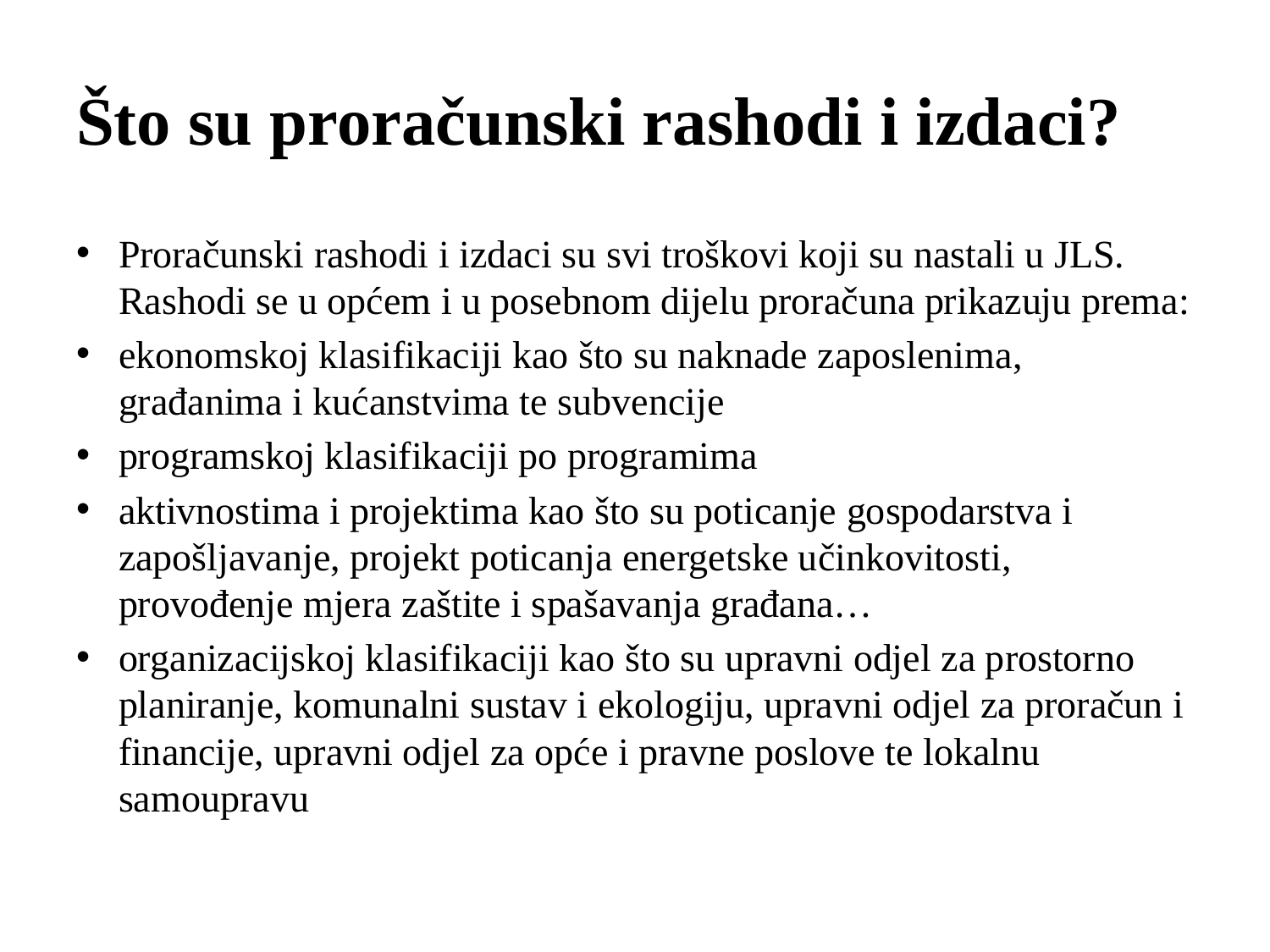

# Što su proračunski rashodi i izdaci?
Proračunski rashodi i izdaci su svi troškovi koji su nastali u JLS. Rashodi se u općem i u posebnom dijelu proračuna prikazuju prema:
ekonomskoj klasifikaciji kao što su naknade zaposlenima, građanima i kućanstvima te subvencije
programskoj klasifikaciji po programima
aktivnostima i projektima kao što su poticanje gospodarstva i zapošljavanje, projekt poticanja energetske učinkovitosti, provođenje mjera zaštite i spašavanja građana…
organizacijskoj klasifikaciji kao što su upravni odjel za prostorno planiranje, komunalni sustav i ekologiju, upravni odjel za proračun i financije, upravni odjel za opće i pravne poslove te lokalnu samoupravu